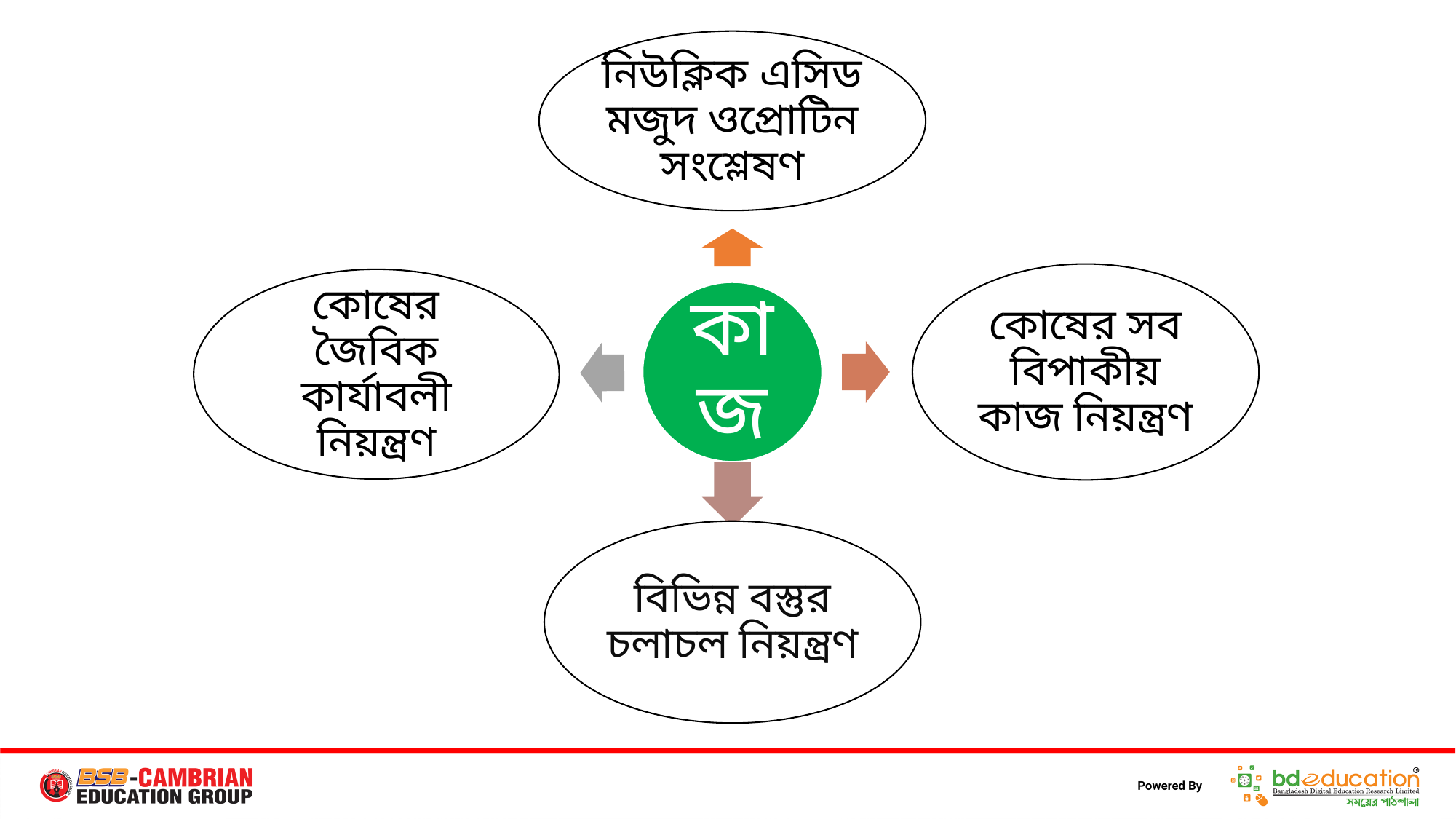

কাজ

নিউক্লিক এসিড মজুদ ওপ্রোটিন সংশ্লেষণ

কোষের সব বিপাকীয় কাজ নিয়ন্ত্রণ

বিভিন্ন বস্তুর চলাচল নিয়ন্ত্রণ

কোষের জৈবিক কার্যাবলী নিয়ন্ত্রণ